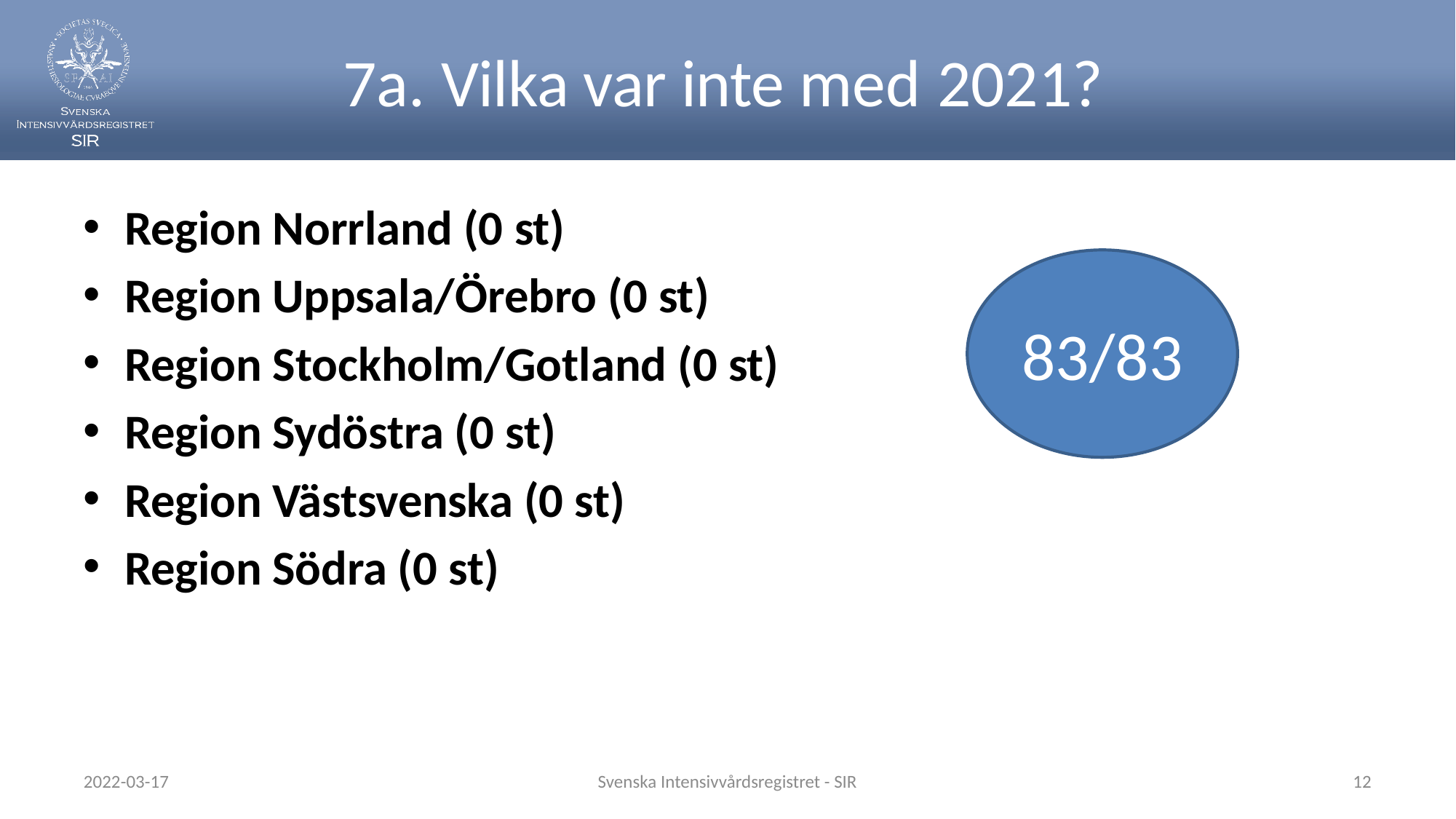

# 7a. Vilka var inte med 2021?
Region Norrland (0 st)
Region Uppsala/Örebro (0 st)
Region Stockholm/Gotland (0 st)
Region Sydöstra (0 st)
Region Västsvenska (0 st)
Region Södra (0 st)

83/83
2022-03-17
Svenska Intensivvårdsregistret - SIR
12